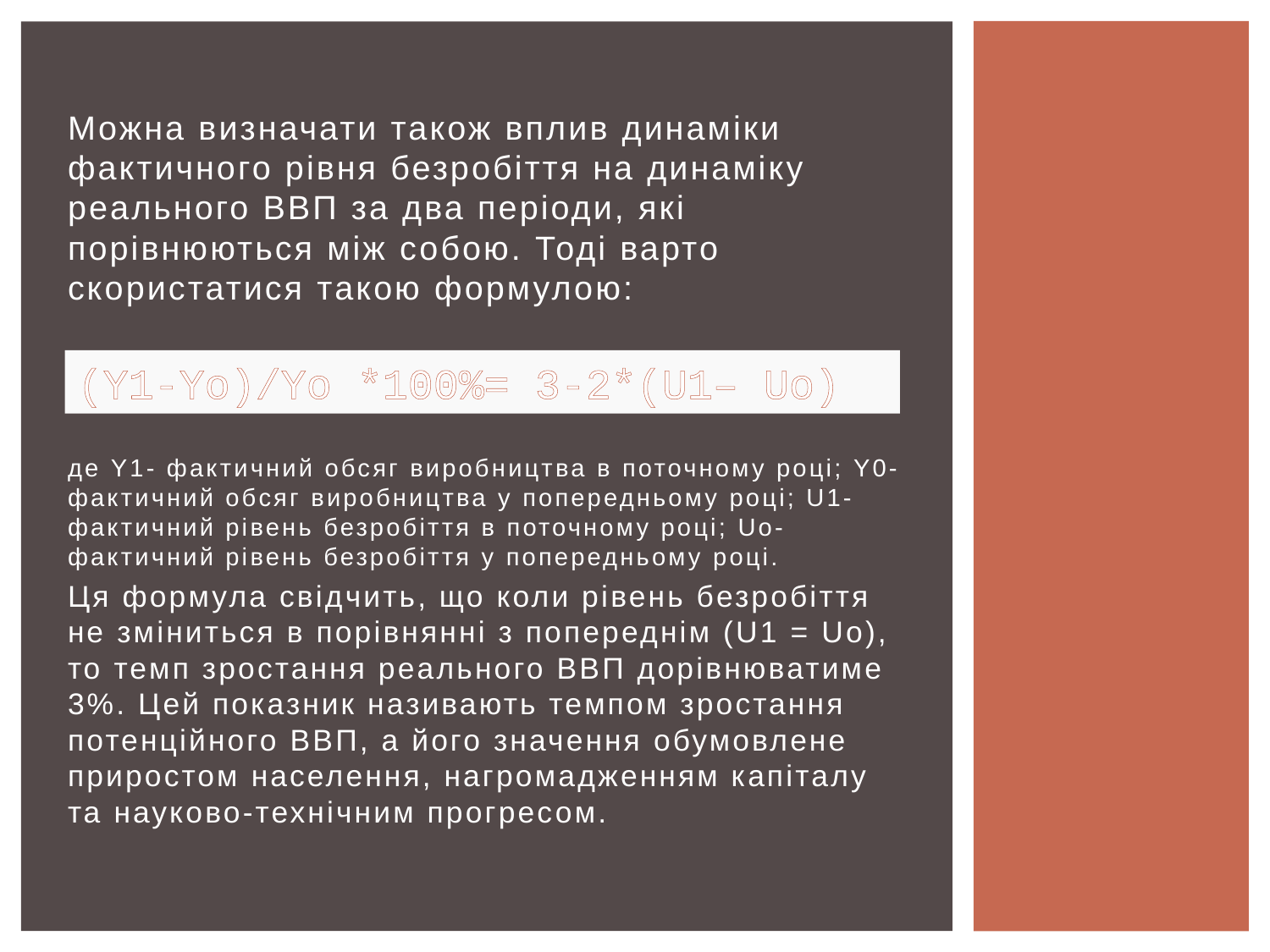

Можна визначати також вплив динаміки фактичного рівня безробіття на динаміку реального ВВП за два періоди, які порівнюються між собою. Тоді варто скористатися такою формулою:

де Y1- фактичний обсяг виробництва в поточному році; Y0-фактичний обсяг виробництва у попередньому році; U1-фактичний рівень безробіття в поточному році; Uo-фактичний рівень безробіття у попередньому році.
Ця формула свідчить, що коли рівень безробіття не зміниться в порівнянні з попереднім (U1 = Uo), то темп зростання реального ВВП дорівнюватиме 3%. Цей показник називають темпом зростання потенційного ВВП, а його значення обумовлене приростом населення, нагромадженням капіталу та науково-технічним прогресом.

(Y1-Yo)/Yo *100%= 3-2*(U1– Uo)